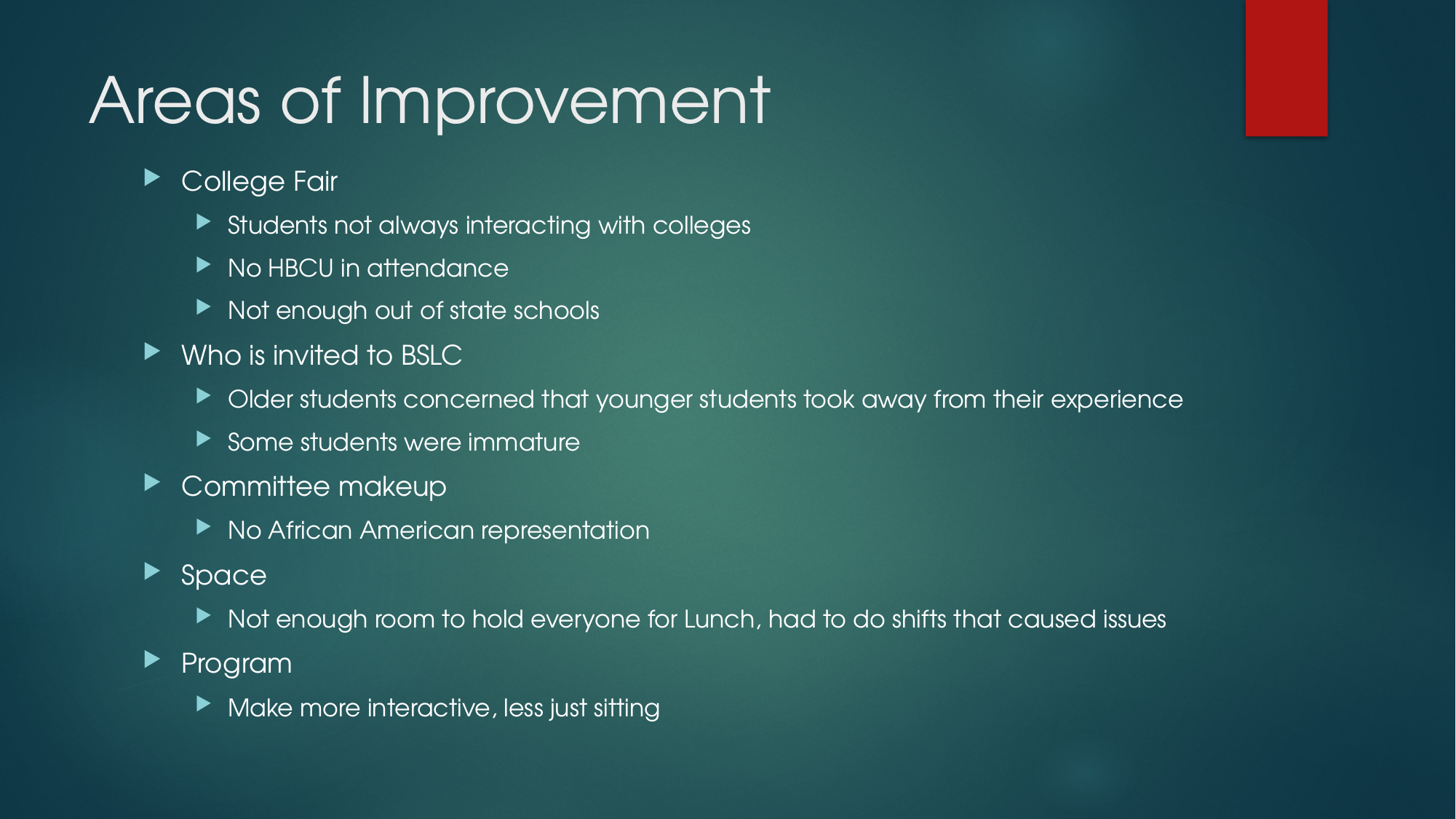

# Areas of Improvement
College Fair
Students not always interacting with colleges
No HBCU in attendance
Not enough out of state schools
Who is invited to BSLC
Older students concerned that younger students took away from their experience
Some students were immature
Committee makeup
No African American representation
Space
Not enough room to hold everyone for Lunch, had to do shifts that caused issues
Program
Make more interactive, less just sitting